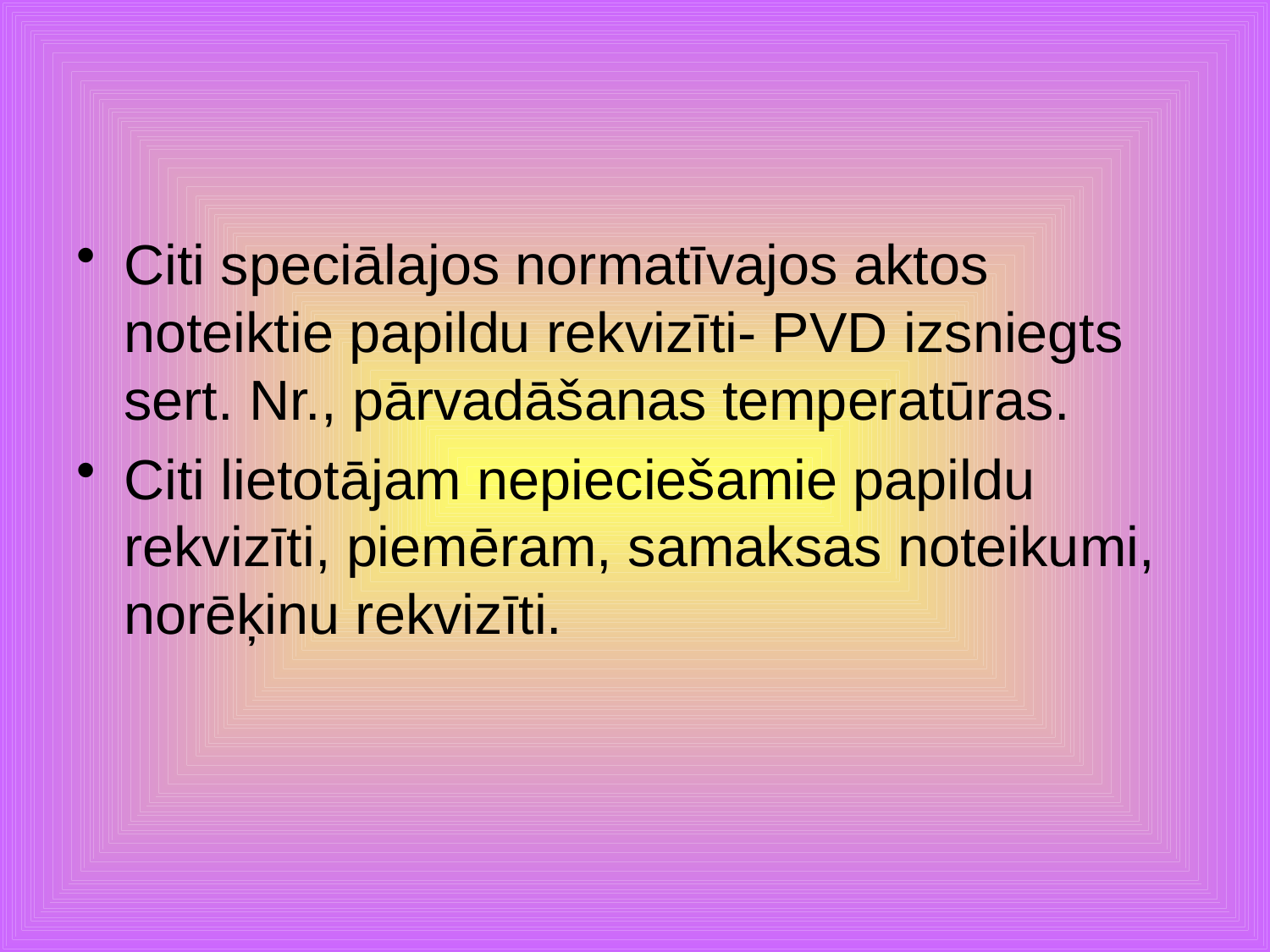

#
Citi speciālajos normatīvajos aktos noteiktie papildu rekvizīti- PVD izsniegts sert. Nr., pārvadāšanas temperatūras.
Citi lietotājam nepieciešamie papildu rekvizīti, piemēram, samaksas noteikumi, norēķinu rekvizīti.